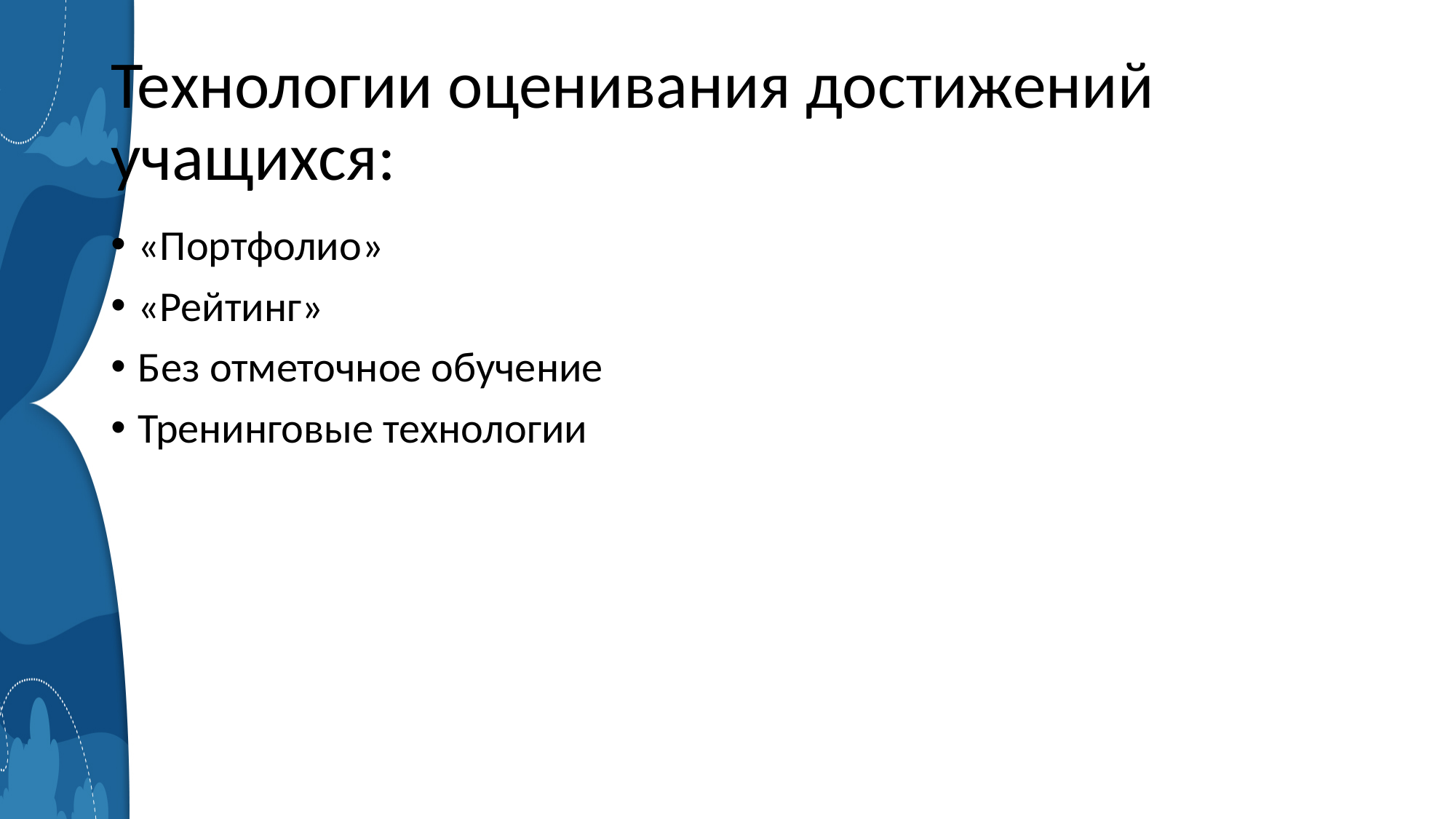

# Технологии оценивания достижений учащихся:
«Портфолио»
«Рейтинг»
Без отметочное обучение
Тренинговые технологии